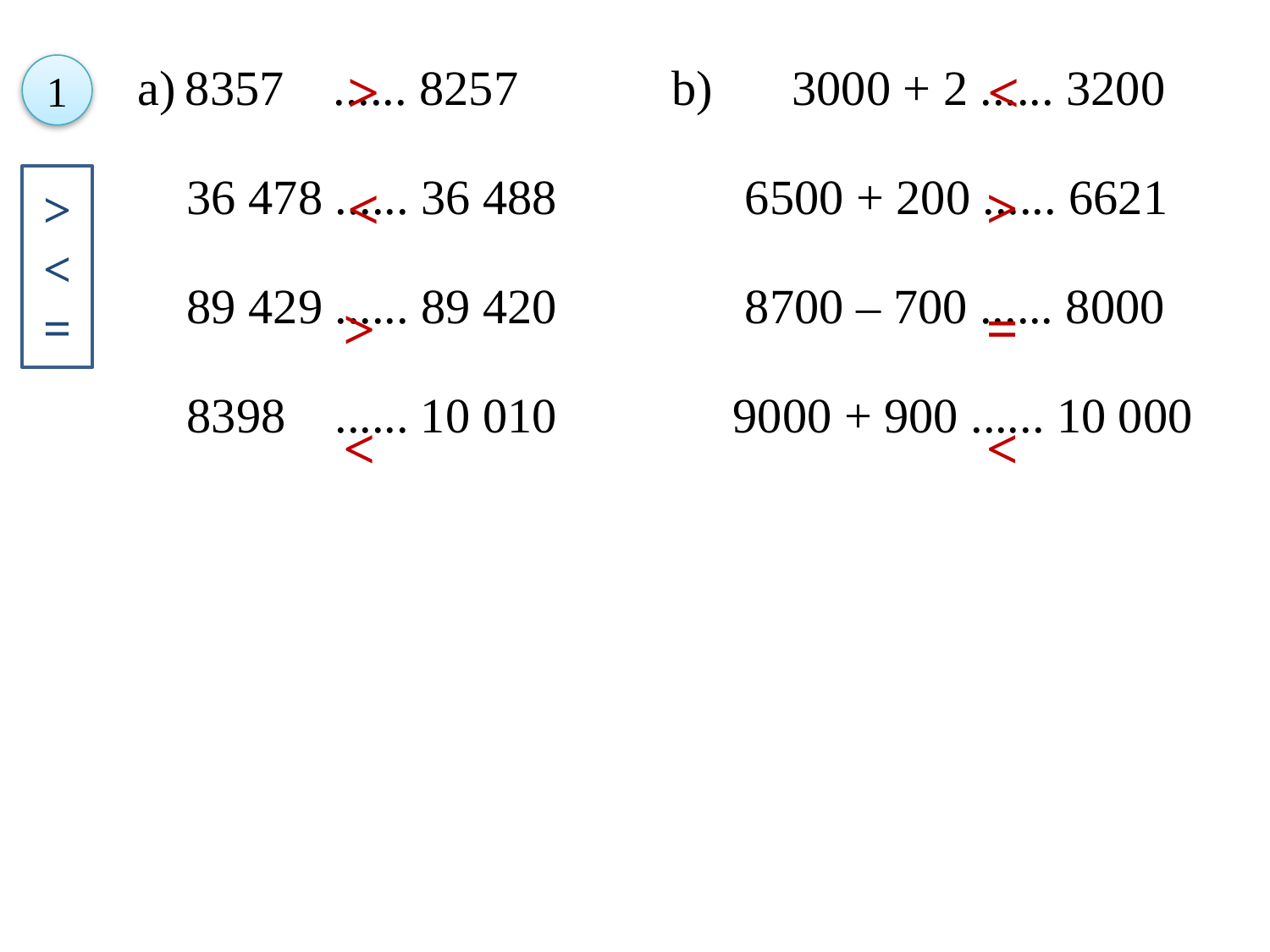

>
<
1
| 8357 ...... 8257 36 478 ...... 36 488 89 429 ...... 89 420 8398 ...... 10 010 | 3000 + 2 ...... 3200 6500 + 200 ...... 6621 8700 – 700 ...... 8000 9000 + 900 ...... 10 000 |
| --- | --- |
>
>
<
=
<
=
>
<
<